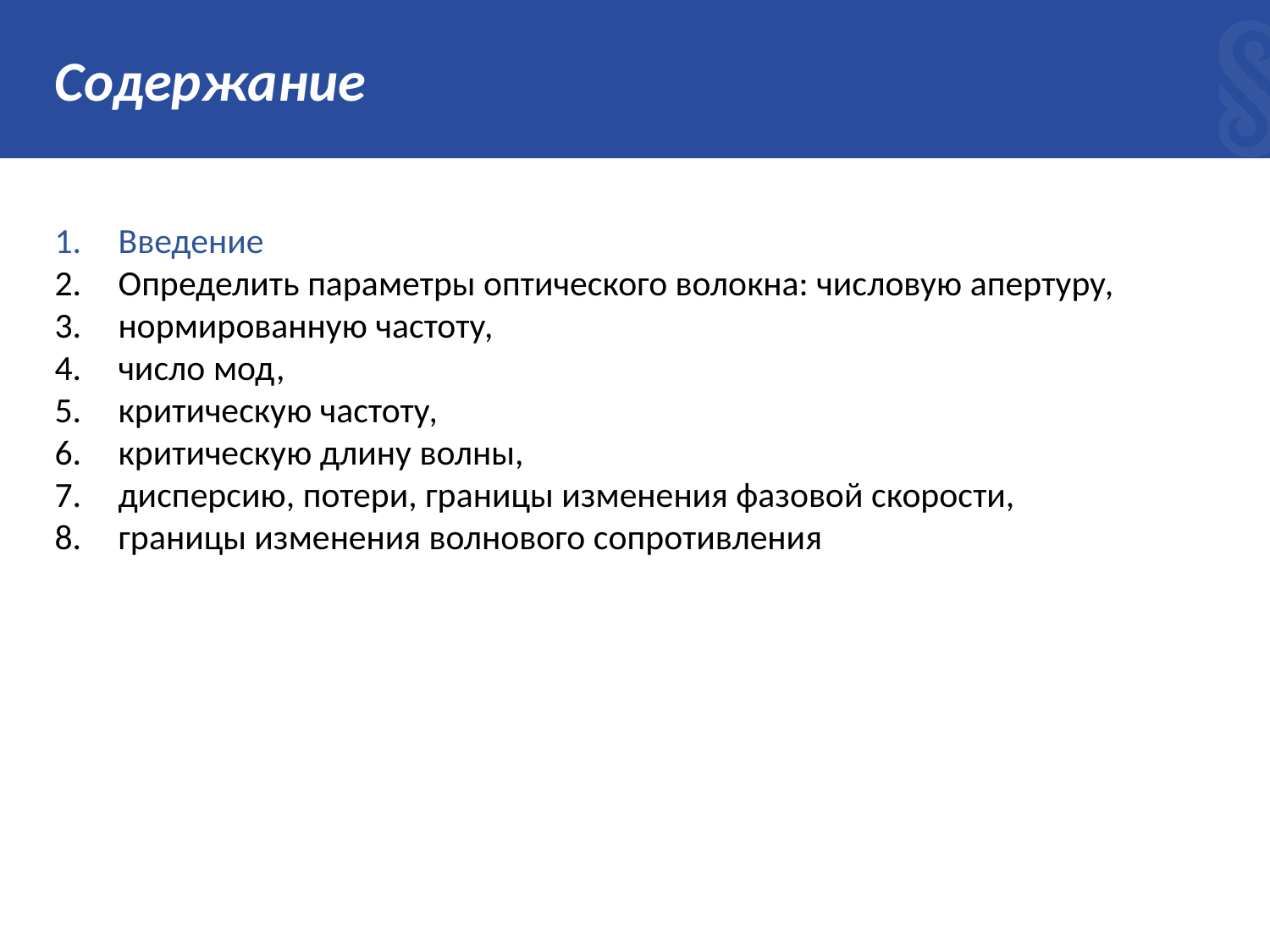

# Содержание
Введение
Определить параметры оптического волокна: числовую апертуру,
нормированную частоту,
число мод,
критическую частоту,
критическую длину волны,
дисперсию, потери, границы изменения фазовой скорости,
границы изменения волнового сопротивления